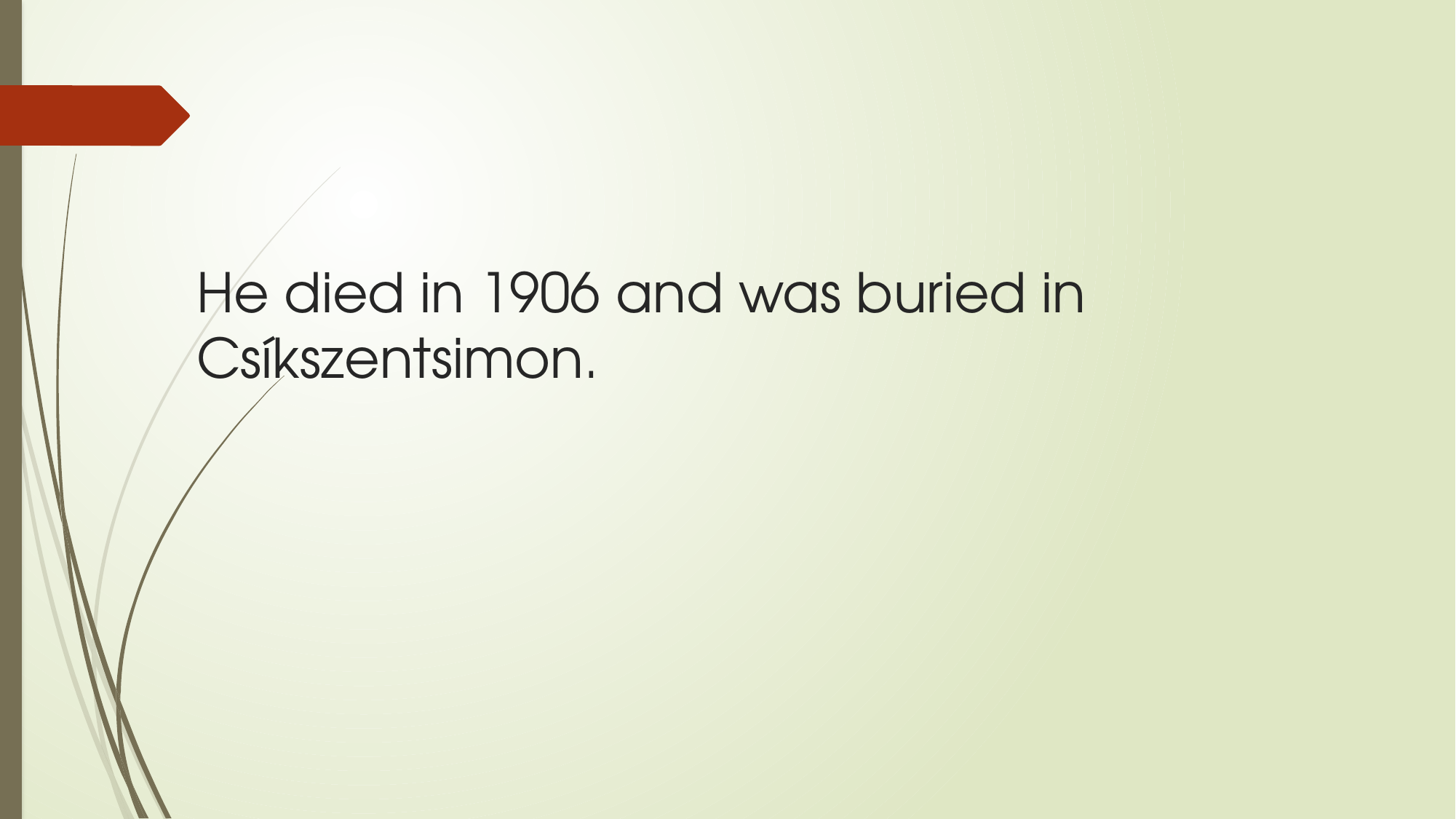

# He died in 1906 and was buried in Csíkszentsimon.